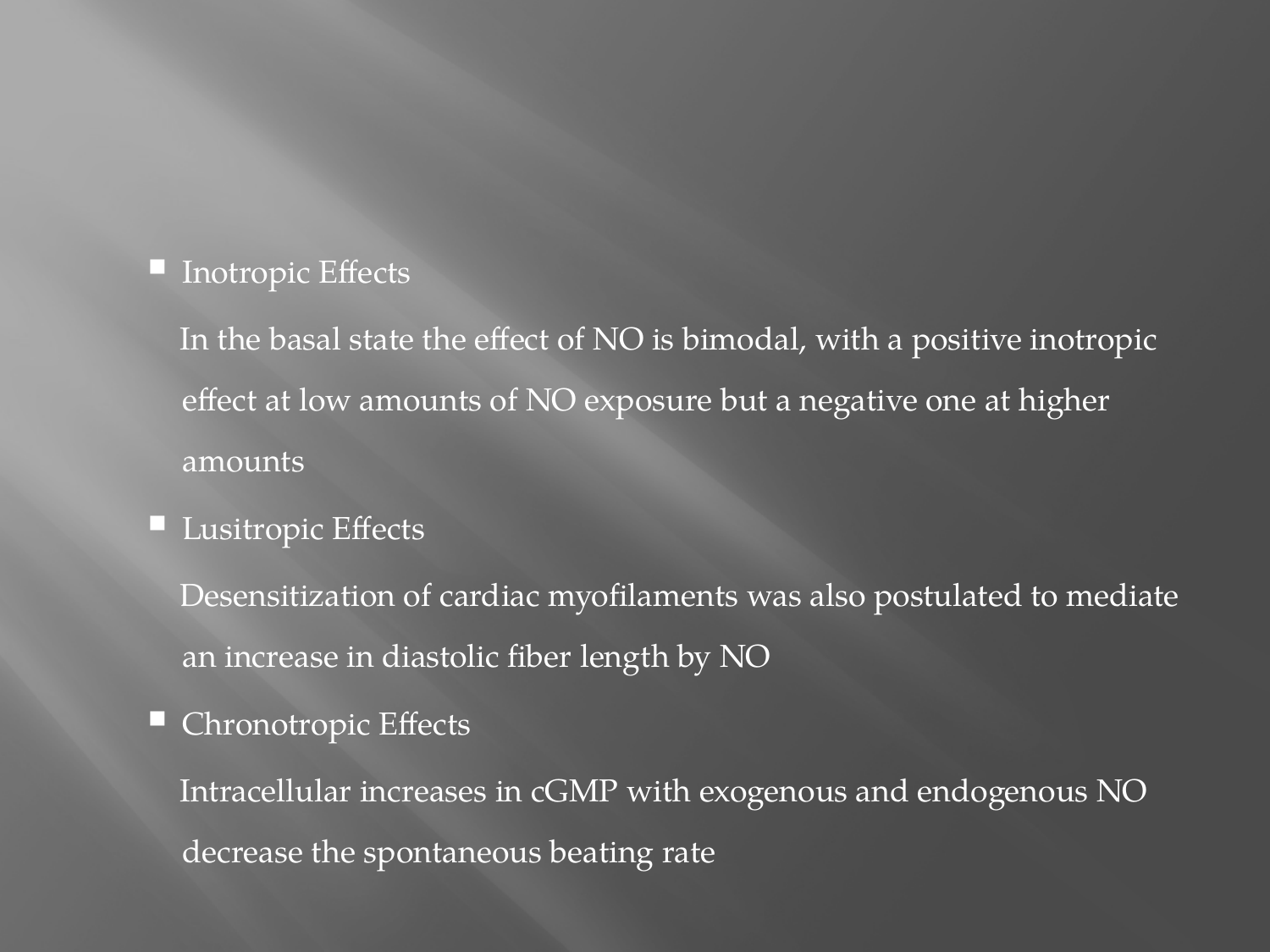

#
Inotropic Effects
    In the basal state the effect of NO is bimodal, with a positive inotropic effect at low amounts of NO exposure but a negative one at higher amounts
Lusitropic Effects
    Desensitization of cardiac myofilaments was also postulated to mediate an increase in diastolic fiber length by NO
Chronotropic Effects
    Intracellular increases in cGMP with exogenous and endogenous NO decrease the spontaneous beating rate